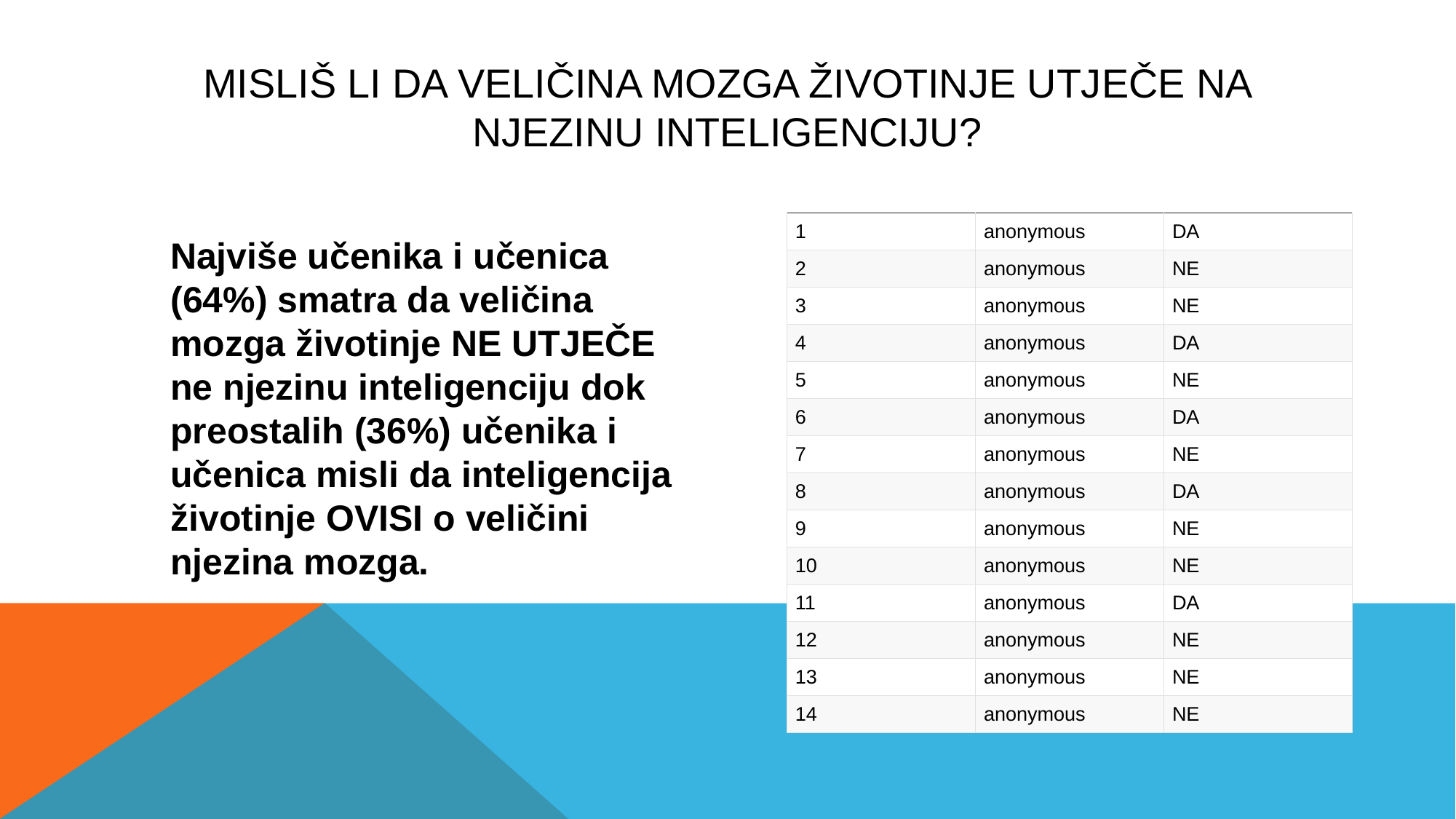

# Misliš li da veličina mozga životinje utječe na njezinu inteligenciju?
| 1 | anonymous | DA |
| --- | --- | --- |
| 2 | anonymous | NE |
| 3 | anonymous | NE |
| 4 | anonymous | DA |
| 5 | anonymous | NE |
| 6 | anonymous | DA |
| 7 | anonymous | NE |
| 8 | anonymous | DA |
| 9 | anonymous | NE |
| 10 | anonymous | NE |
| 11 | anonymous | DA |
| 12 | anonymous | NE |
| 13 | anonymous | NE |
| 14 | anonymous | NE |
    Najviše učenika i učenica (64%) smatra da veličina mozga životinje NE UTJEČE ne njezinu inteligenciju dok preostalih (36%) učenika i učenica misli da inteligencija životinje OVISI o veličini njezina mozga.